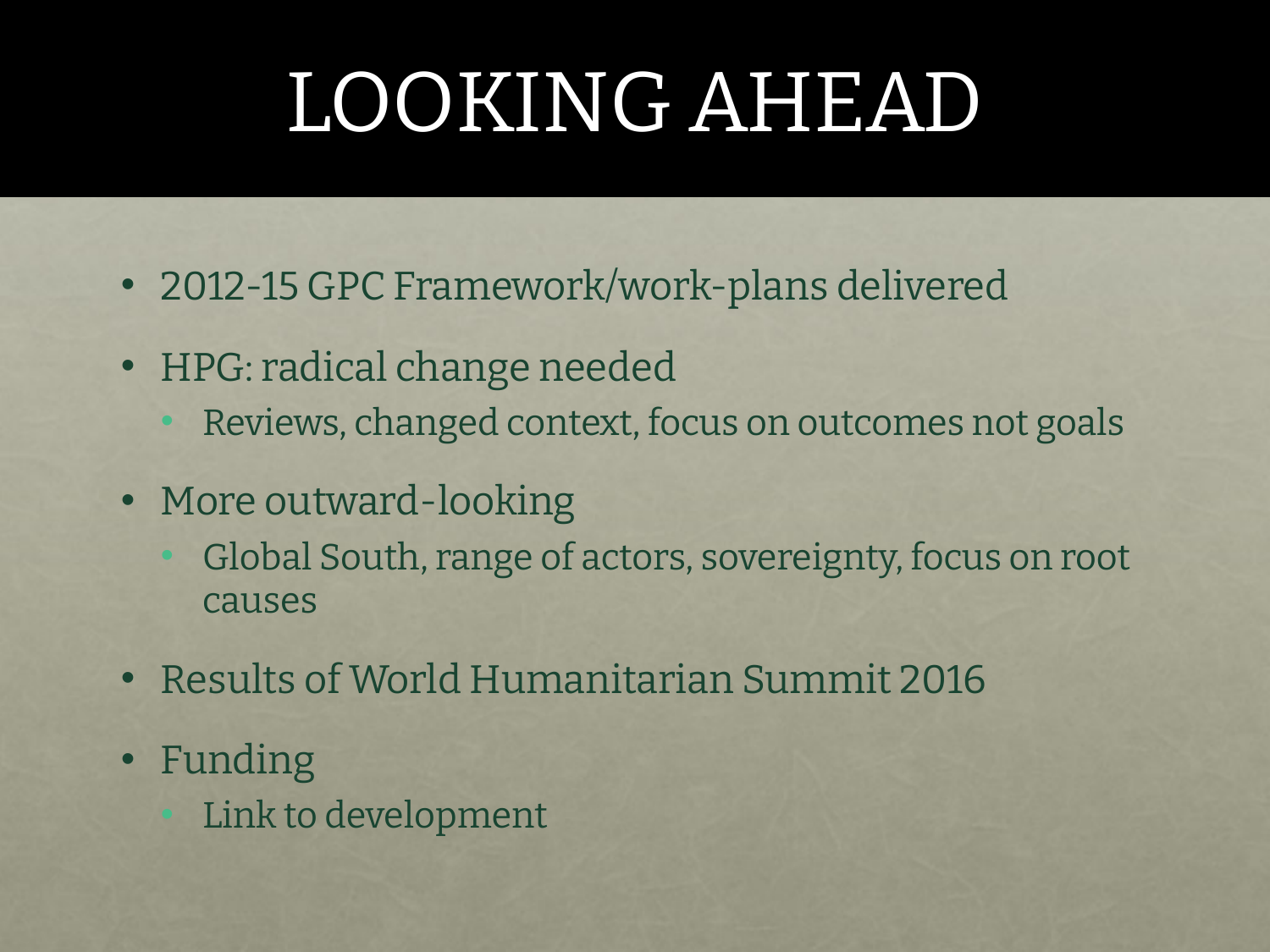

# LOOKING AHEAD
2012-15 GPC Framework/work-plans delivered
HPG: radical change needed
Reviews, changed context, focus on outcomes not goals
More outward-looking
Global South, range of actors, sovereignty, focus on root causes
Results of World Humanitarian Summit 2016
Funding
Link to development